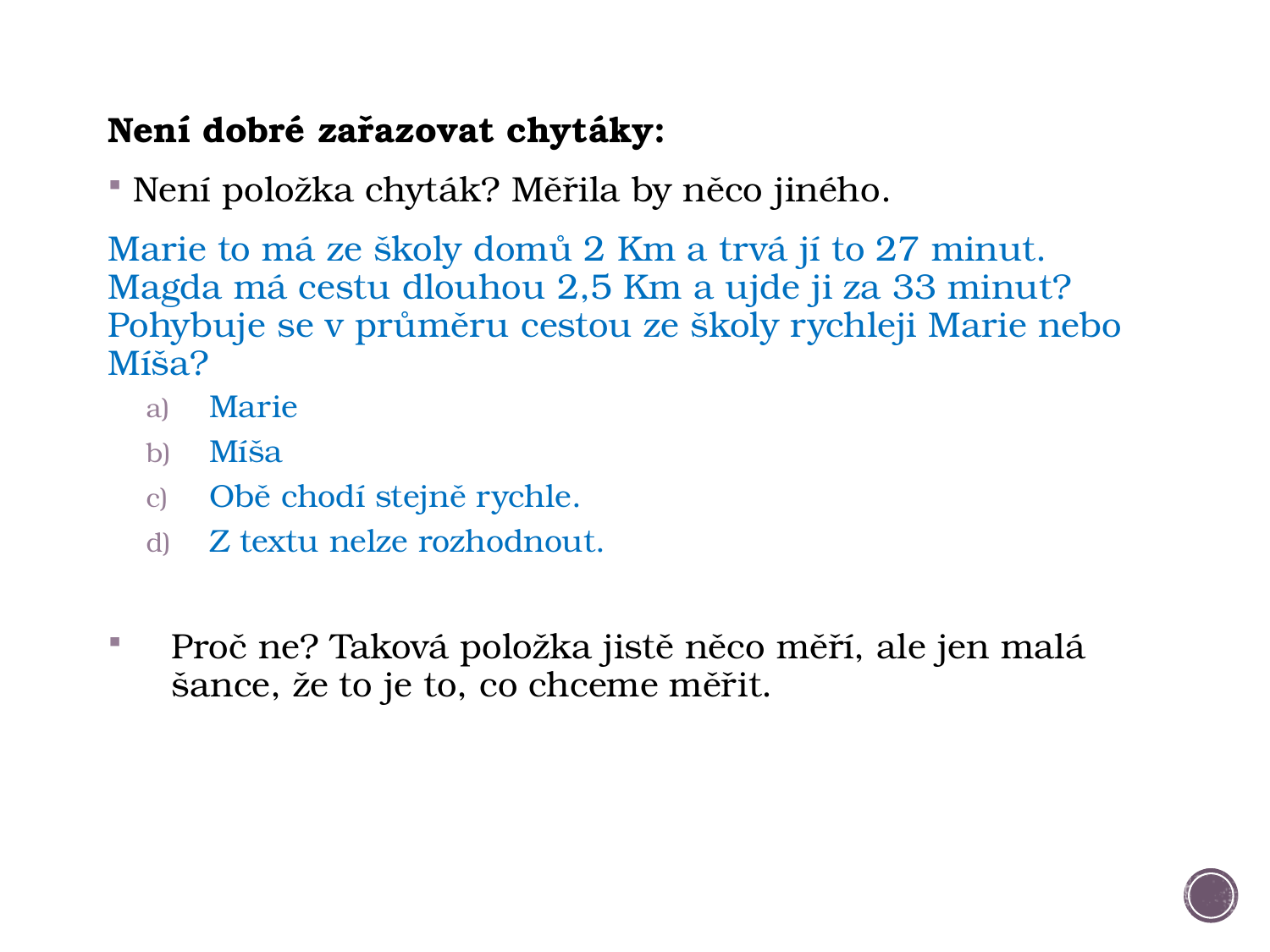

Není dobré zařazovat chytáky:
Není položka chyták? Měřila by něco jiného.
Marie to má ze školy domů 2 Km a trvá jí to 27 minut. Magda má cestu dlouhou 2,5 Km a ujde ji za 33 minut? Pohybuje se v průměru cestou ze školy rychleji Marie nebo Míša?
Marie
Míša
Obě chodí stejně rychle.
Z textu nelze rozhodnout.

Proč ne? Taková položka jistě něco měří, ale jen malá šance, že to je to, co chceme měřit.